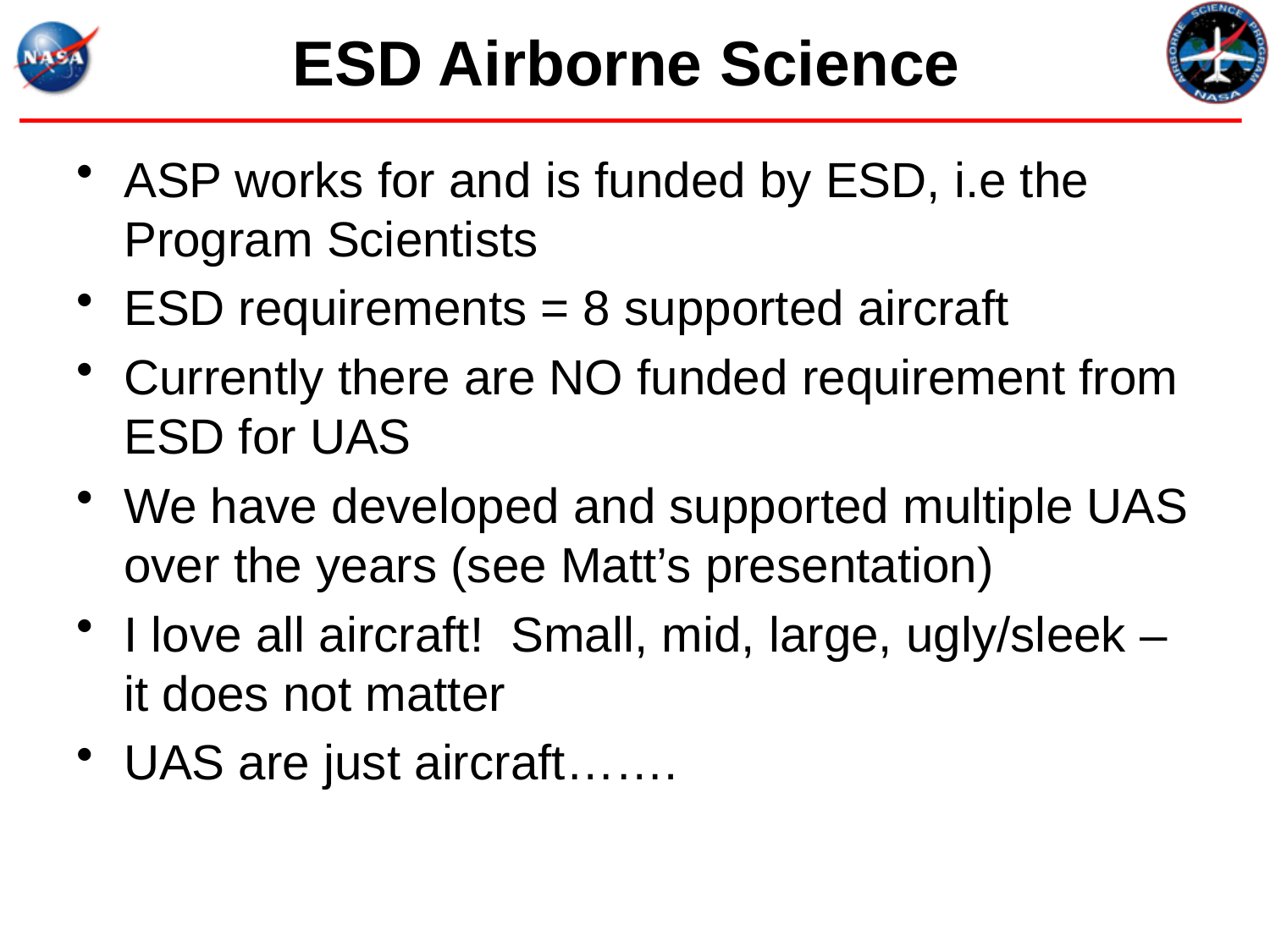

# ESD Airborne Science
ASP works for and is funded by ESD, i.e the Program Scientists
ESD requirements = 8 supported aircraft
Currently there are NO funded requirement from ESD for UAS
We have developed and supported multiple UAS over the years (see Matt’s presentation)
I love all aircraft!  Small, mid, large, ugly/sleek – it does not matter
UAS are just aircraft…….